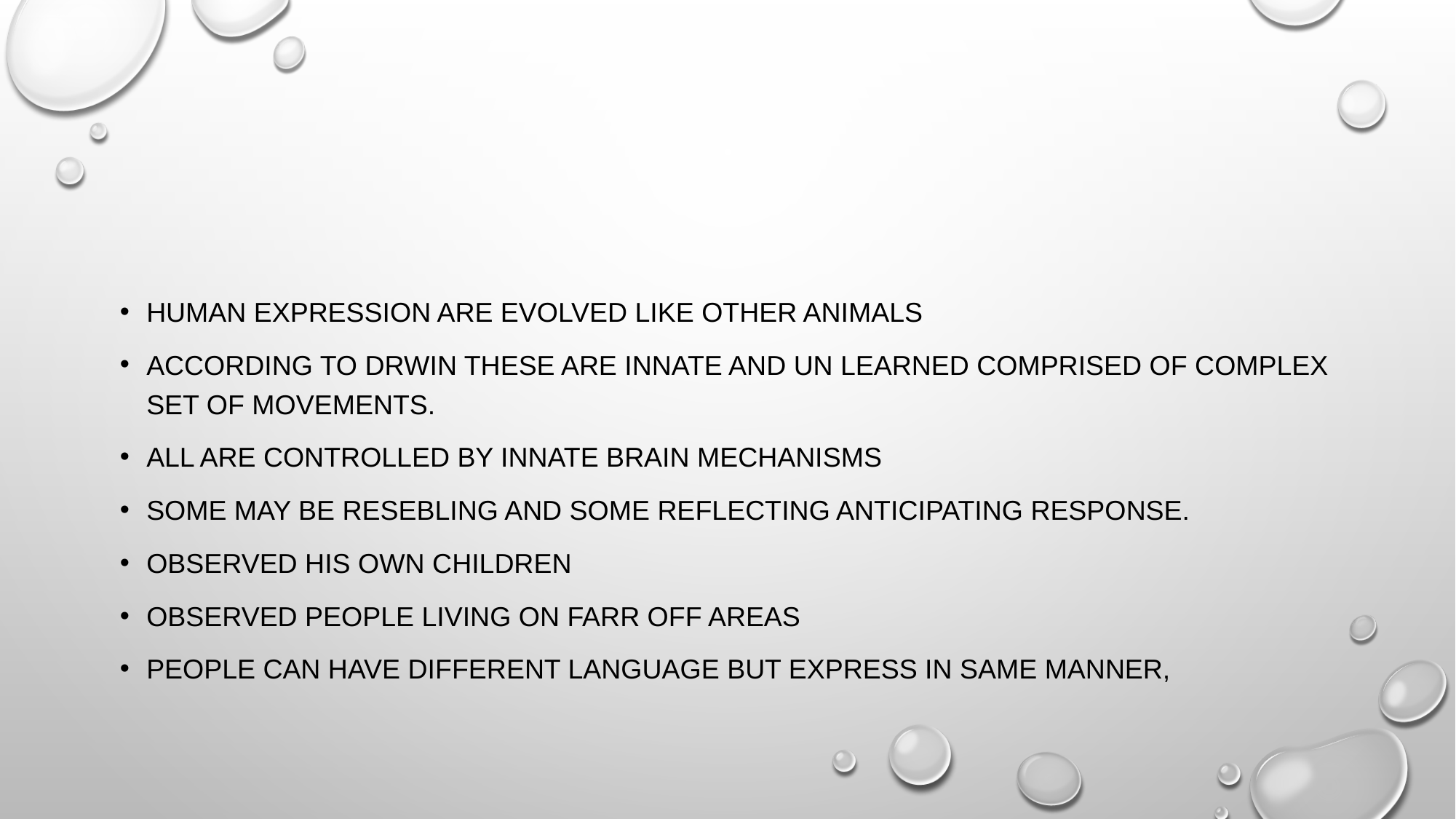

#
Human expression are evolved like other animals
According to Drwin these are innate and un learned comprised of complex set of movements.
All are controlled by innate brain mechanisms
Some may be resebling and some reflecting anticipating response.
Observed his own children
Observed people living on farr off areas
People can have different language but express in same manner,